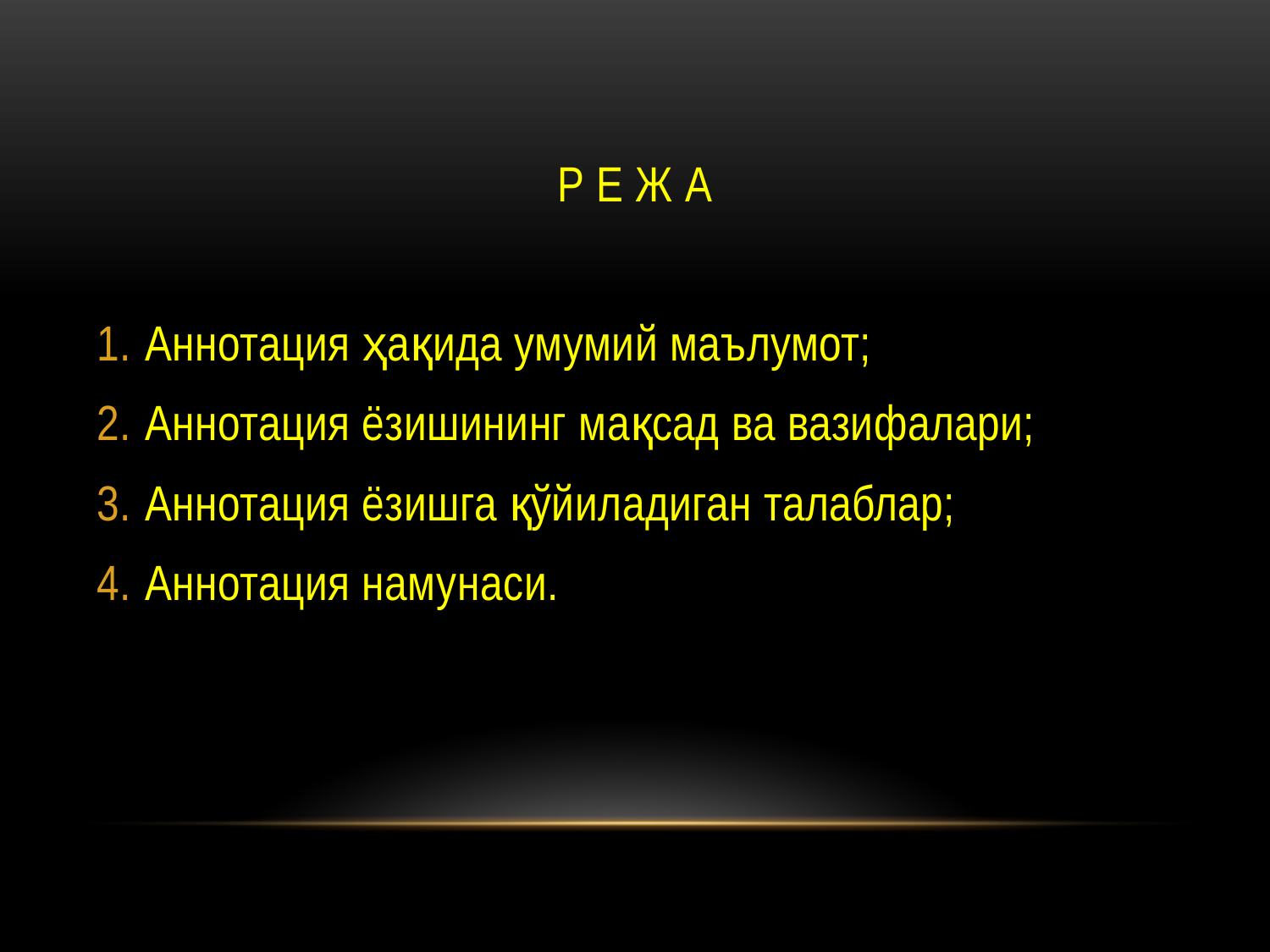

Р Е Ж А

Аннотация ҳақида умумий маълумот;
Аннотация ёзишининг мақсад ва вазифалари;
Аннотация ёзишга қўйиладиган талаблар;
Аннотация намунаси.